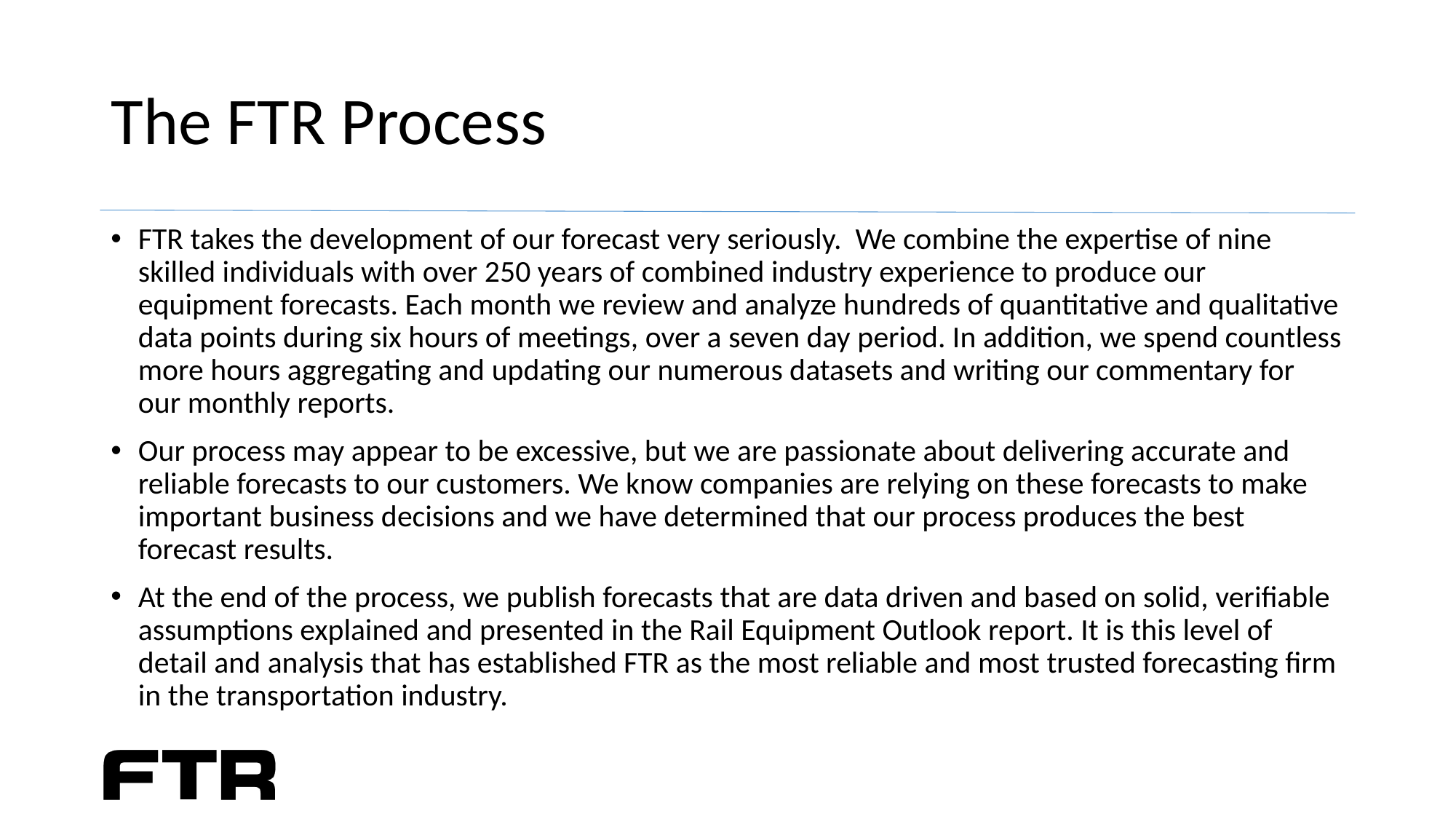

# The FTR Process
FTR takes the development of our forecast very seriously.  We combine the expertise of nine skilled individuals with over 250 years of combined industry experience to produce our equipment forecasts. Each month we review and analyze hundreds of quantitative and qualitative data points during six hours of meetings, over a seven day period. In addition, we spend countless more hours aggregating and updating our numerous datasets and writing our commentary for our monthly reports.
Our process may appear to be excessive, but we are passionate about delivering accurate and reliable forecasts to our customers. We know companies are relying on these forecasts to make important business decisions and we have determined that our process produces the best forecast results.
At the end of the process, we publish forecasts that are data driven and based on solid, verifiable assumptions explained and presented in the Rail Equipment Outlook report. It is this level of detail and analysis that has established FTR as the most reliable and most trusted forecasting firm in the transportation industry.